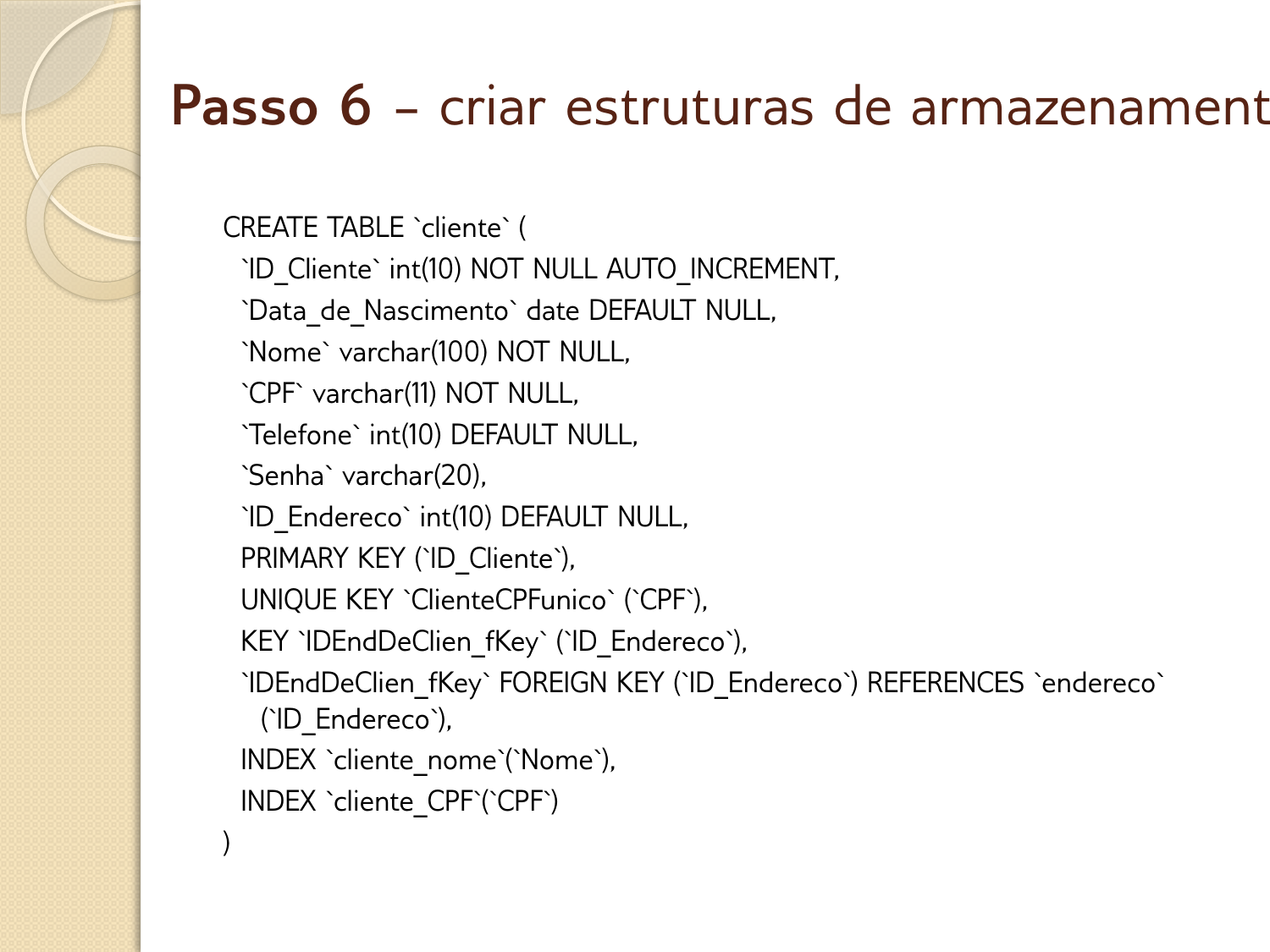

# Passo 6 – criar estruturas de armazenamento
CREATE TABLE `cliente` (
  `ID_Cliente` int(10) NOT NULL AUTO_INCREMENT,
  `Data_de_Nascimento` date DEFAULT NULL,
  `Nome` varchar(100) NOT NULL,
  `CPF` varchar(11) NOT NULL,
  `Telefone` int(10) DEFAULT NULL,
  `Senha` varchar(20),
  `ID_Endereco` int(10) DEFAULT NULL,
  PRIMARY KEY (`ID_Cliente`),
  UNIQUE KEY `ClienteCPFunico` (`CPF`),
  KEY `IDEndDeClien_fKey` (`ID_Endereco`),
  `IDEndDeClien_fKey` FOREIGN KEY (`ID_Endereco`) REFERENCES `endereco` (`ID_Endereco`),
  INDEX `cliente_nome`(`Nome`),
  INDEX `cliente_CPF`(`CPF`)
)